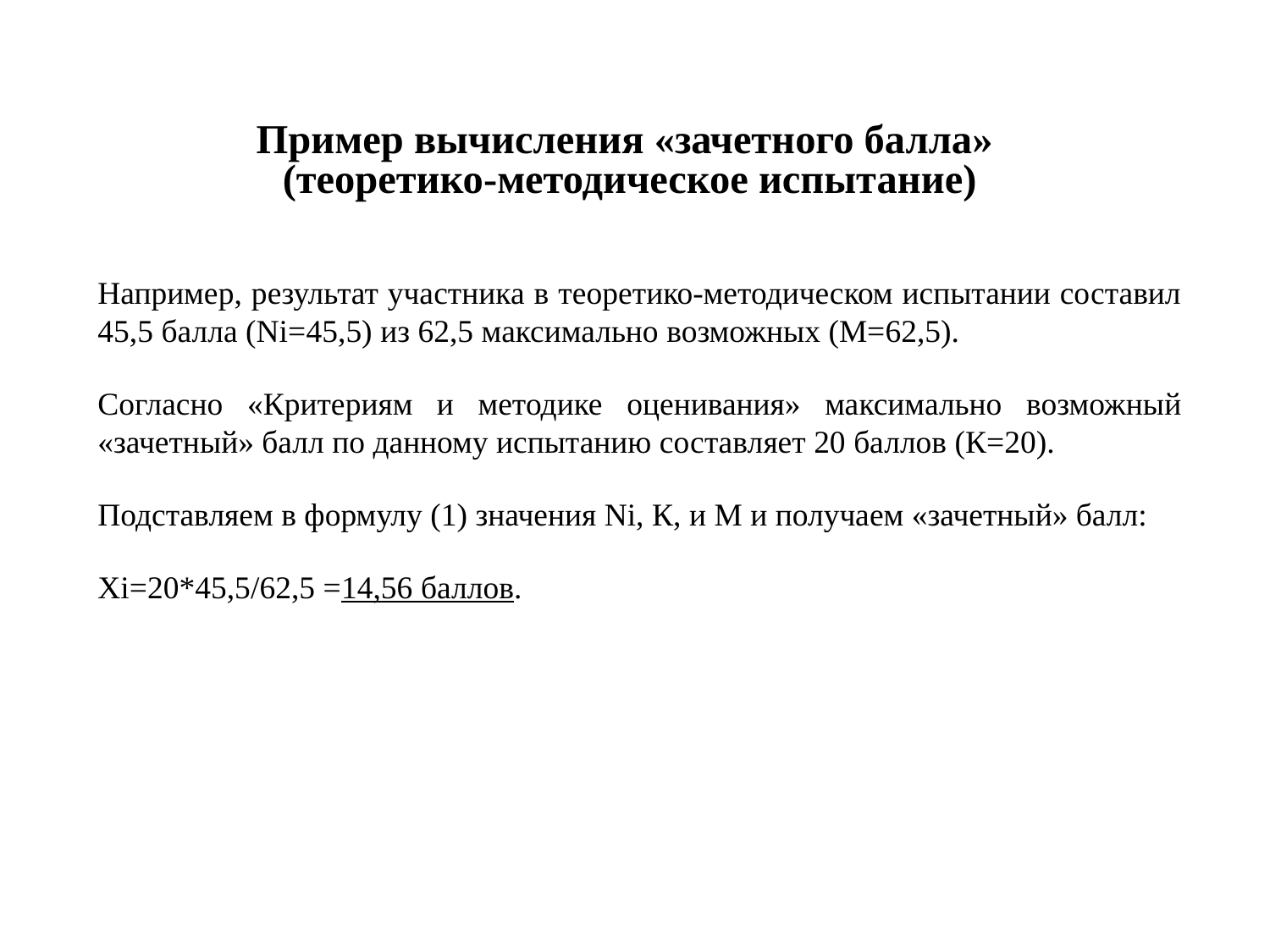

# Пример вычисления «зачетного балла» (теоретико-методическое испытание)
Например, результат участника в теоретико-методическом испытании составил 45,5 балла (Ni=45,5) из 62,5 максимально возможных (М=62,5).
Согласно «Критериям и методике оценивания» максимально возможный «зачетный» балл по данному испытанию составляет 20 баллов (К=20).
Подставляем в формулу (1) значения Ni, К, и М и получаем «зачетный» балл:
Хi=20*45,5/62,5 =14,56 баллов.